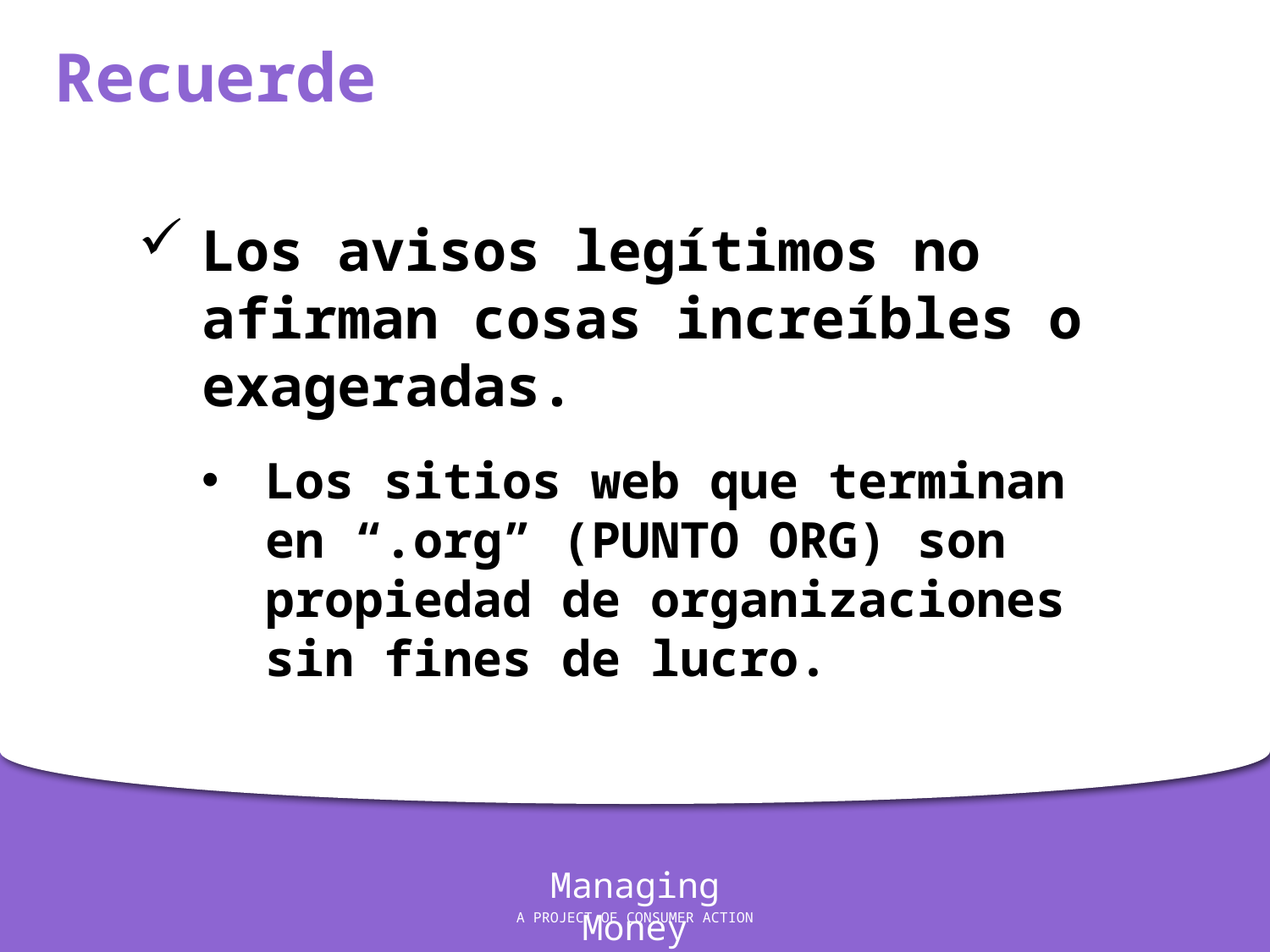

Recuerde
Los avisos legítimos no afirman cosas increíbles o exageradas.
Los sitios web que terminan en “.org” (PUNTO ORG) son propiedad de organizaciones sin fines de lucro.

Managing Money
A PROJECT OF CONSUMER ACTION